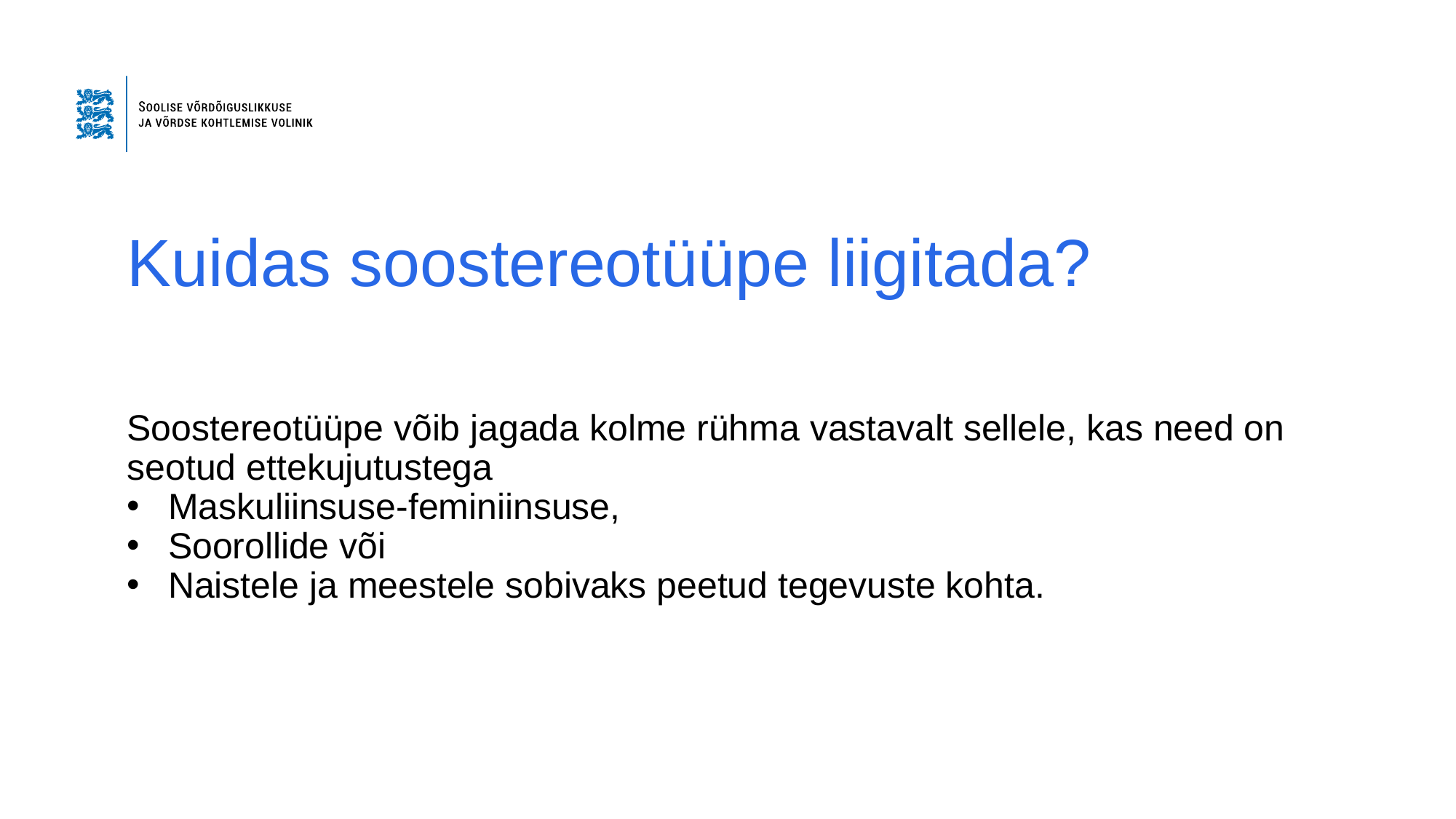

# Kuidas soostereotüüpe liigitada?
Soostereotüüpe võib jagada kolme rühma vastavalt sellele, kas need on seotud ettekujutustega
Maskuliinsuse-feminiinsuse,
Soorollide või
Naistele ja meestele sobivaks peetud tegevuste kohta.